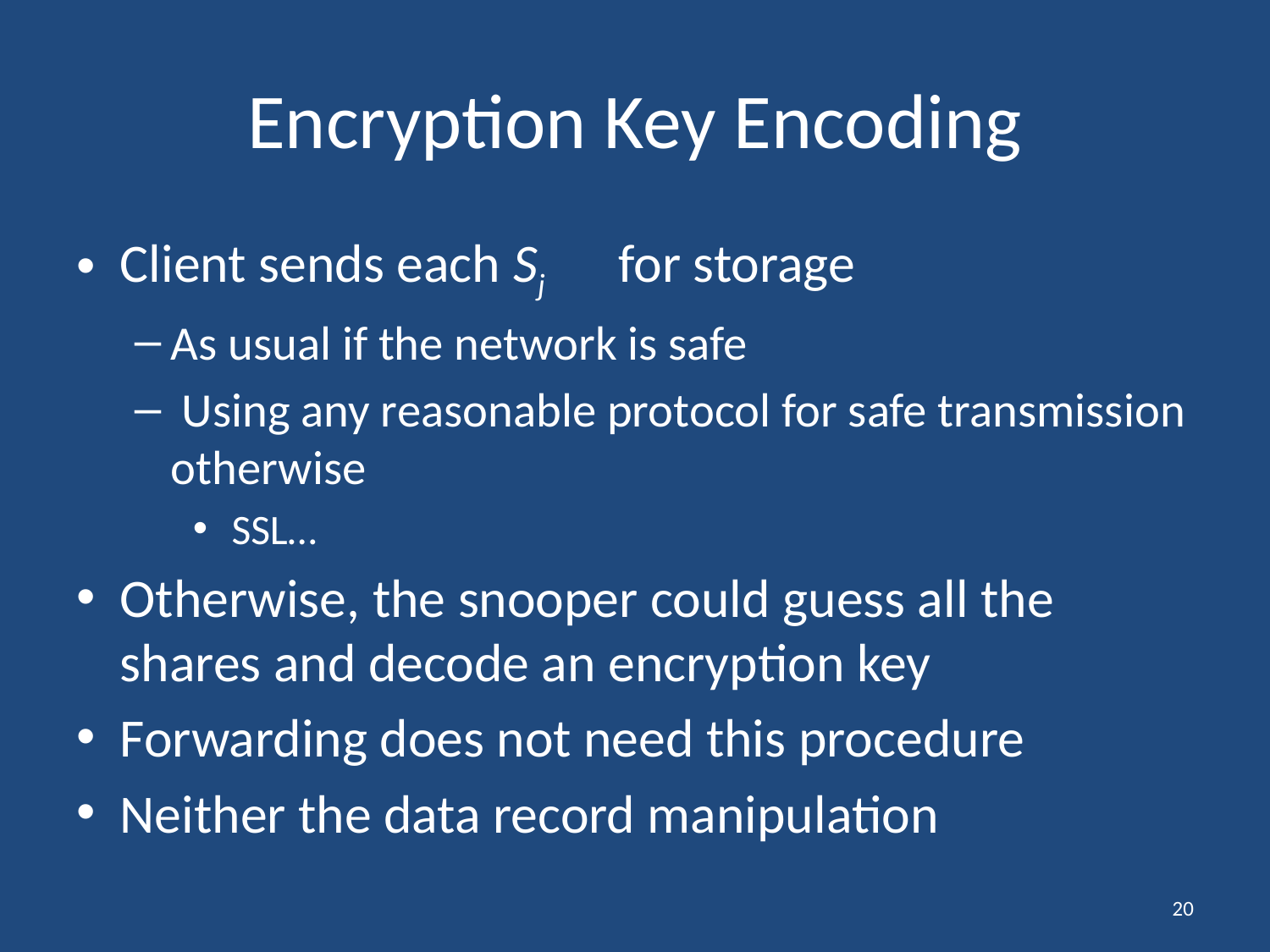

# Encryption Key Encoding
Client sends each Sj      for storage
As usual if the network is safe
 Using any reasonable protocol for safe transmission otherwise
 SSL…
Otherwise, the snooper could guess all the shares and decode an encryption key
Forwarding does not need this procedure
Neither the data record manipulation
20